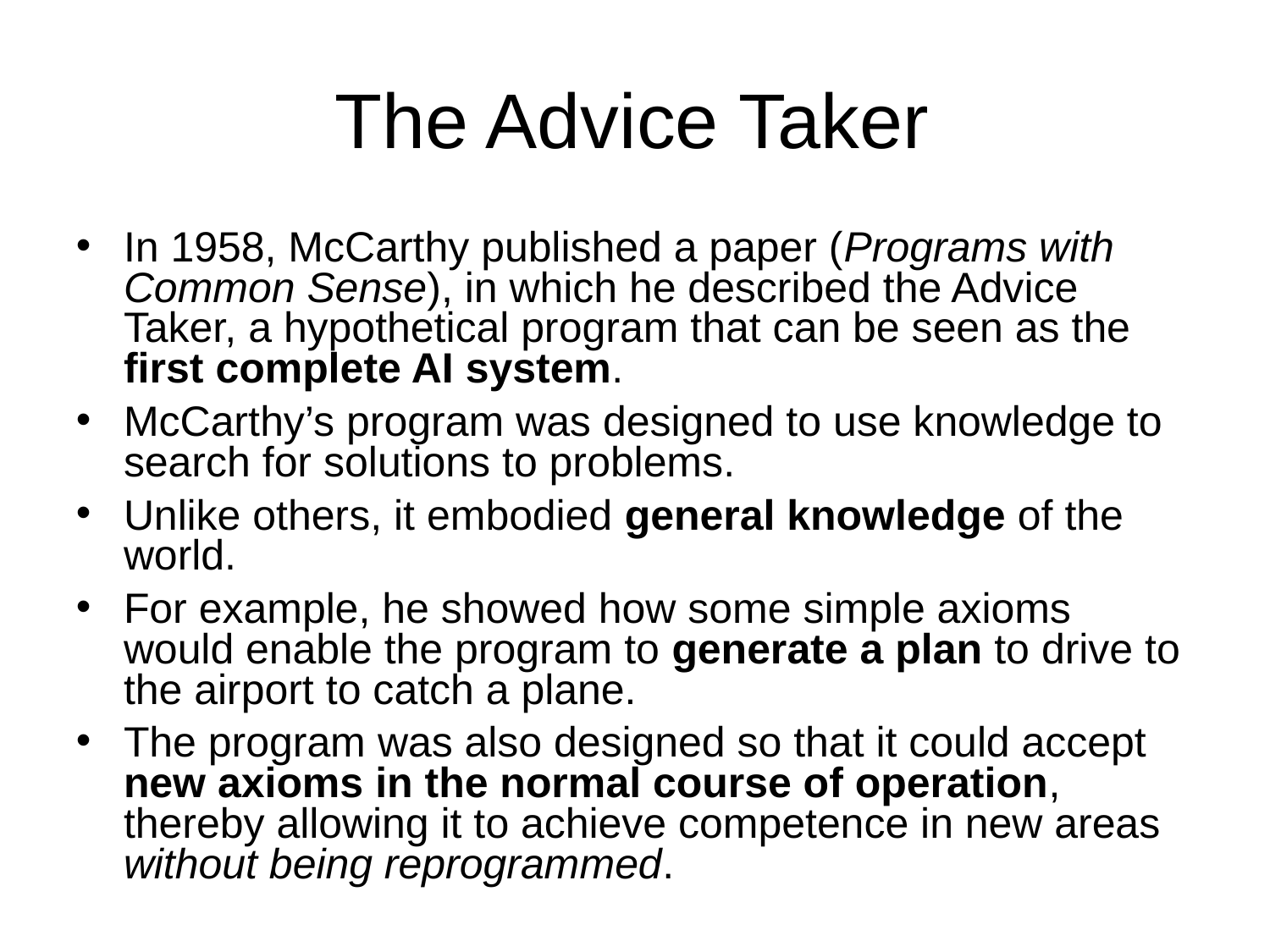

# The Advice Taker
In 1958, McCarthy published a paper (Programs with Common Sense), in which he described the Advice Taker, a hypothetical program that can be seen as the first complete AI system.
McCarthy’s program was designed to use knowledge to search for solutions to problems.
Unlike others, it embodied general knowledge of the world.
For example, he showed how some simple axioms would enable the program to generate a plan to drive to the airport to catch a plane.
The program was also designed so that it could accept new axioms in the normal course of operation, thereby allowing it to achieve competence in new areas without being reprogrammed.